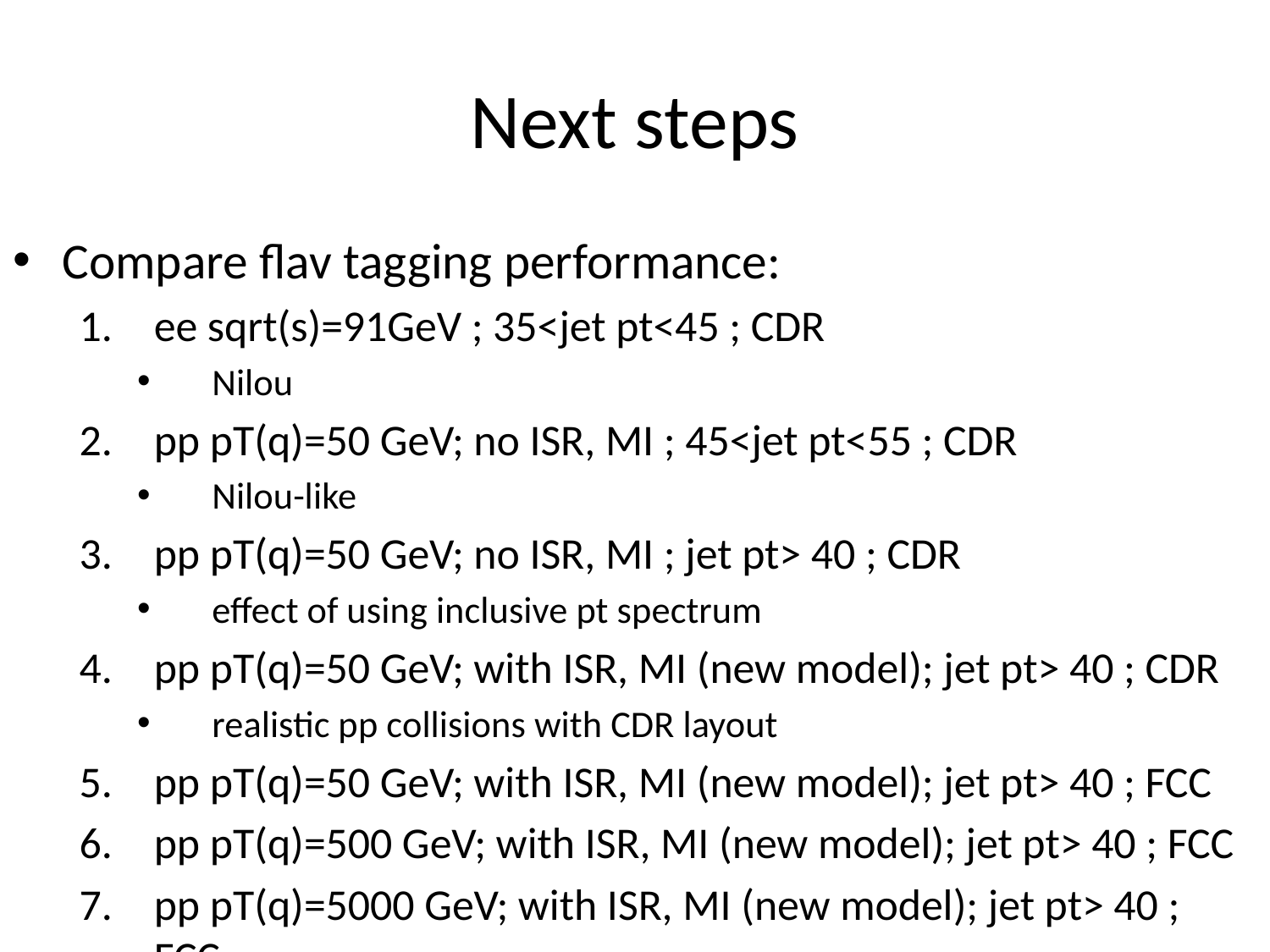

# Next steps
Compare flav tagging performance:
ee sqrt(s)=91GeV ; 35<jet pt<45 ; CDR
Nilou
pp pT(q)=50 GeV; no ISR, MI ; 45<jet pt<55 ; CDR
Nilou-like
pp pT(q)=50 GeV; no ISR, MI ; jet pt> 40 ; CDR
effect of using inclusive pt spectrum
pp pT(q)=50 GeV; with ISR, MI (new model); jet pt> 40 ; CDR
realistic pp collisions with CDR layout
pp pT(q)=50 GeV; with ISR, MI (new model); jet pt> 40 ; FCC
pp pT(q)=500 GeV; with ISR, MI (new model); jet pt> 40 ; FCC
pp pT(q)=5000 GeV; with ISR, MI (new model); jet pt> 40 ; FCC
realistic pp collisions with FCC layout (optimized tracking strategies)